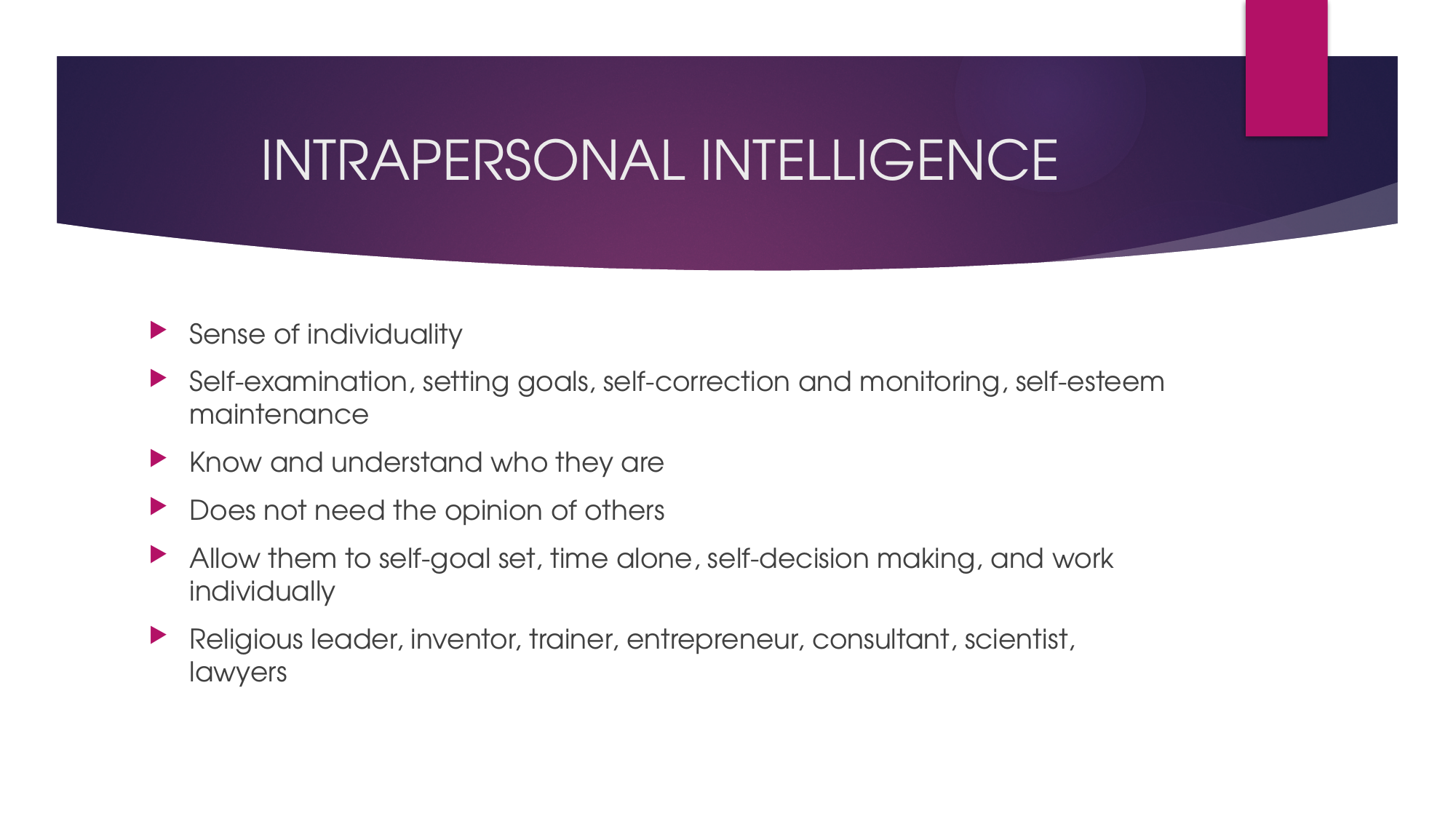

# INTRAPERSONAL INTELLIGENCE
Sense of individuality
Self-examination, setting goals, self-correction and monitoring, self-esteem maintenance
Know and understand who they are
Does not need the opinion of others
Allow them to self-goal set, time alone, self-decision making, and work individually
Religious leader, inventor, trainer, entrepreneur, consultant, scientist, lawyers